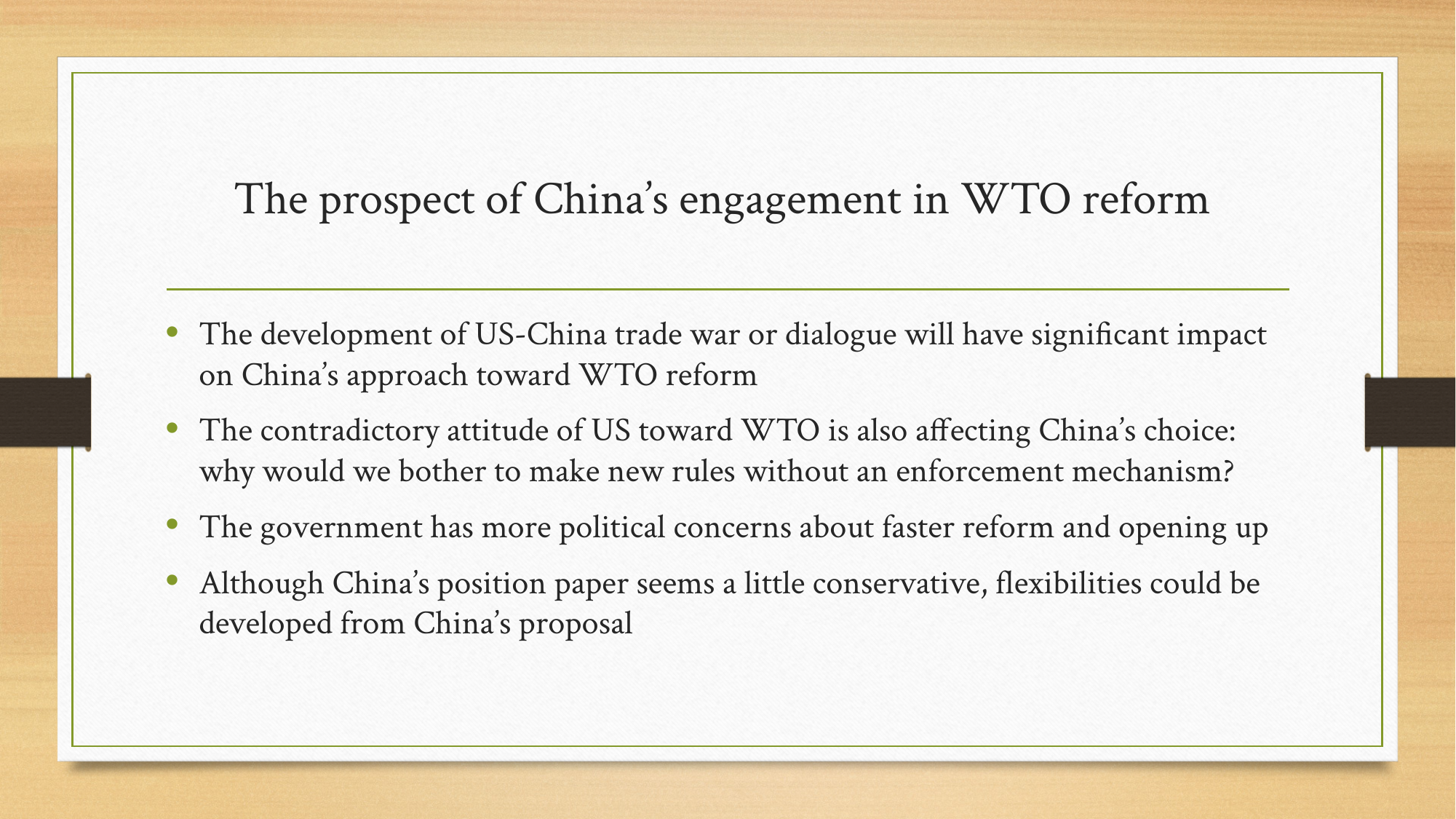

# The prospect of China’s engagement in WTO reform
The development of US-China trade war or dialogue will have significant impact on China’s approach toward WTO reform
The contradictory attitude of US toward WTO is also affecting China’s choice: why would we bother to make new rules without an enforcement mechanism?
The government has more political concerns about faster reform and opening up
Although China’s position paper seems a little conservative, flexibilities could be developed from China’s proposal